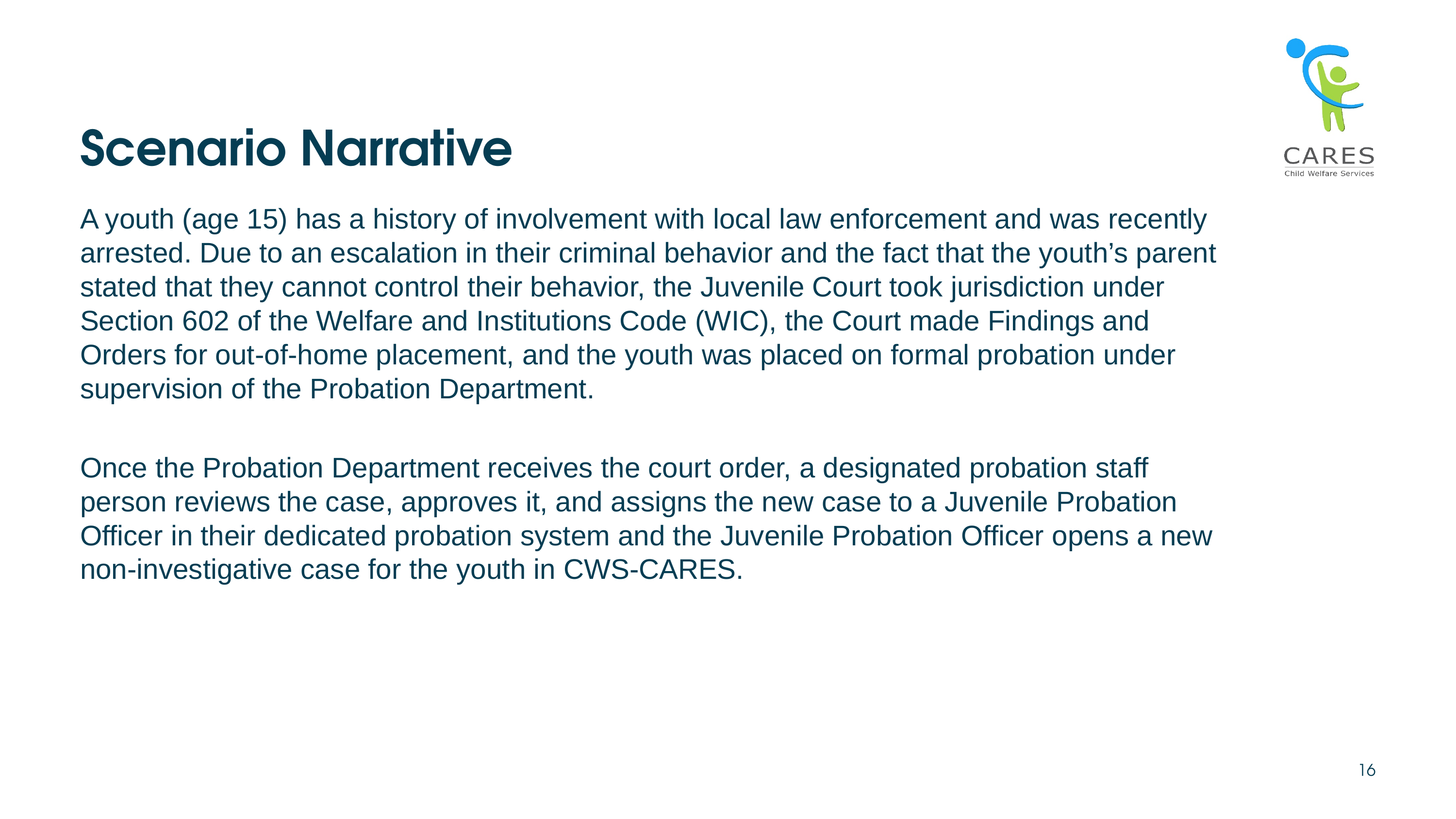

# Scenario Narrative
A youth (age 15) has a history of involvement with local law enforcement and was recently arrested. Due to an escalation in their criminal behavior and the fact that the youth’s parent stated that they cannot control their behavior, the Juvenile Court took jurisdiction under Section 602 of the Welfare and Institutions Code (WIC), the Court made Findings and Orders for out-of-home placement, and the youth was placed on formal probation under supervision of the Probation Department.

Once the Probation Department receives the court order, a designated probation staff person reviews the case, approves it, and assigns the new case to a Juvenile Probation Officer in their dedicated probation system and the Juvenile Probation Officer opens a new non-investigative case for the youth in CWS-CARES.

16